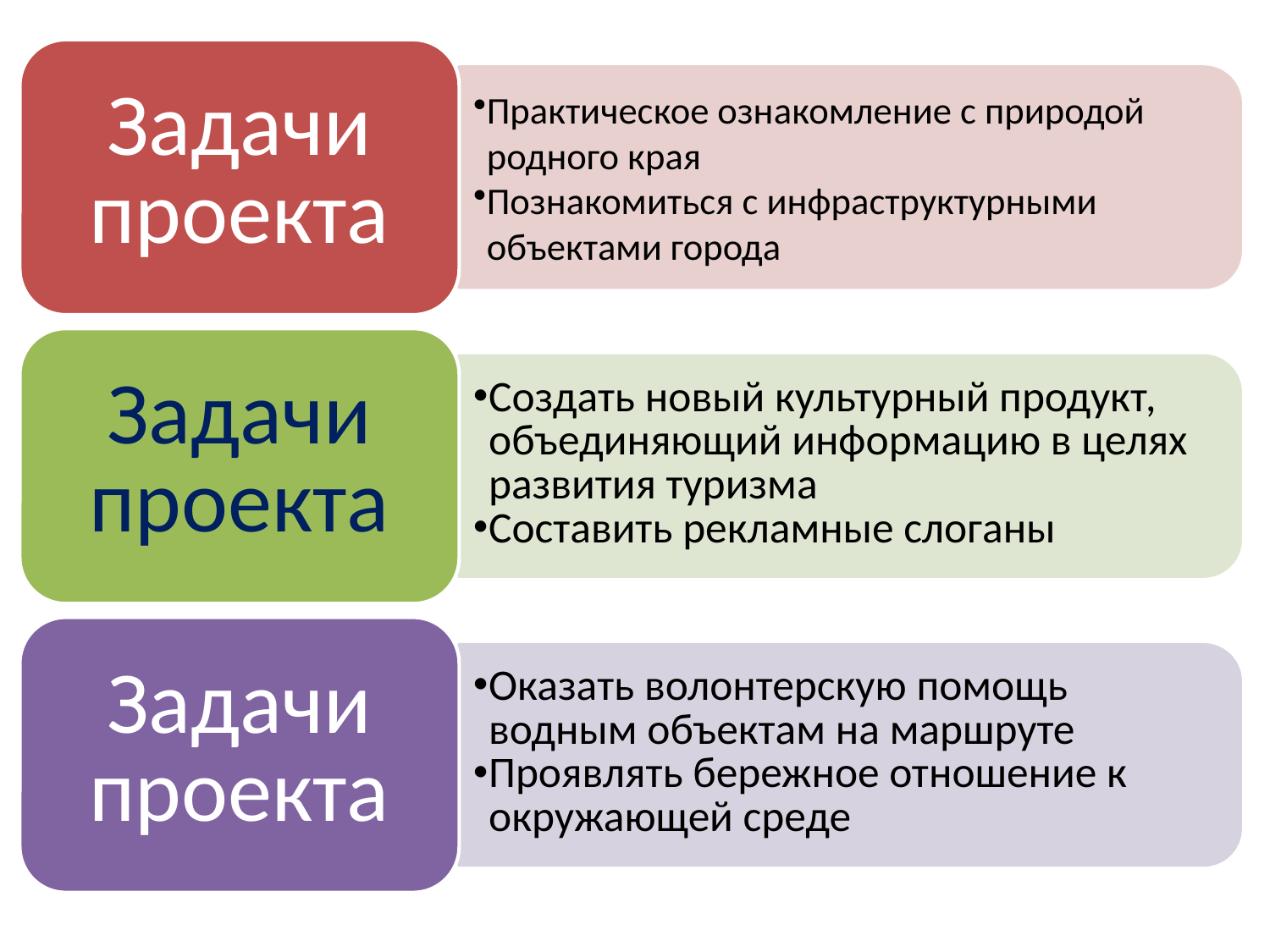

Задачи проекта
Практическое ознакомление с природой родного края
Познакомиться с инфраструктурными объектами города
Задачи проекта
Создать новый культурный продукт, объединяющий информацию в целях развития туризма
Составить рекламные слоганы
Задачи проекта
Оказать волонтерскую помощь водным объектам на маршруте
Проявлять бережное отношение к окружающей среде